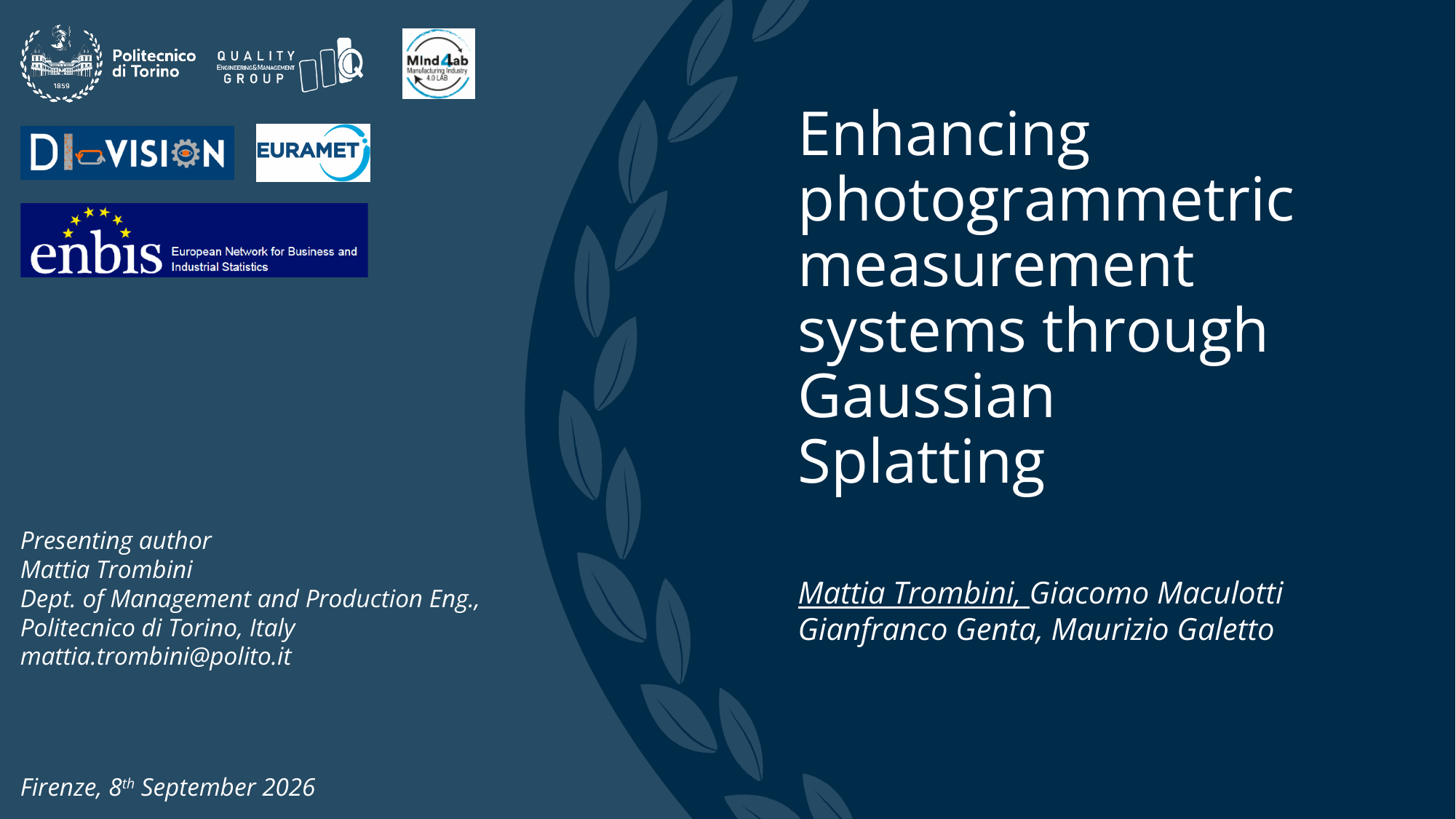

Enhancing photogrammetric measurement systems through Gaussian Splatting
Mattia Trombini, Giacomo Maculotti
Gianfranco Genta, Maurizio Galetto
Presenting author
Mattia Trombini
Dept. of Management and Production Eng., Politecnico di Torino, Italy
mattia.trombini@polito.it
Firenze, 8th September 2026